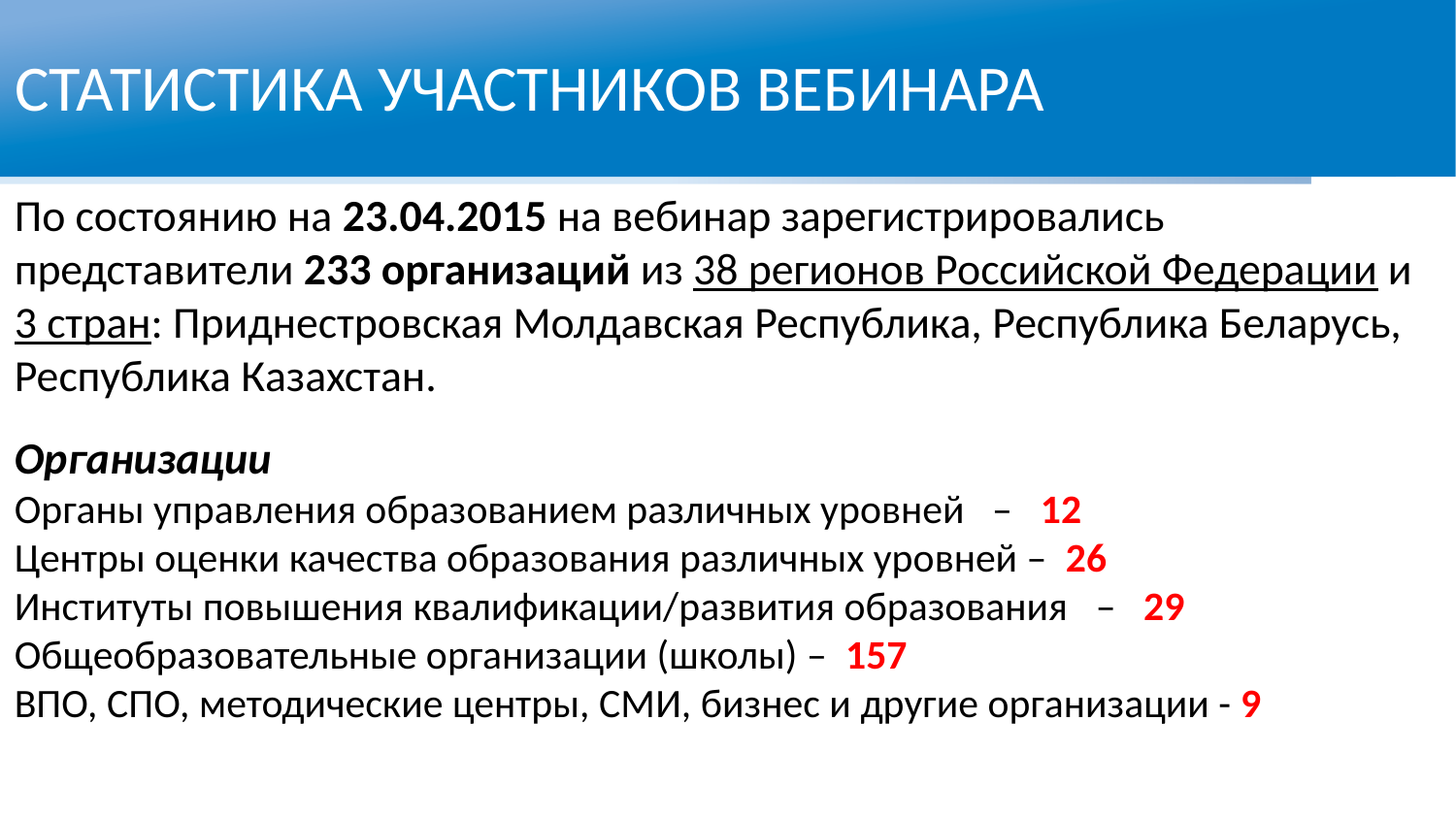

СТАТИСТИКА УЧАСТНИКОВ ВЕБИНАРА
По состоянию на 23.04.2015 на вебинар зарегистрировались
представители 233 организаций из 38 регионов Российской Федерации и  3 стран: Приднестровская Молдавская Республика, Республика Беларусь, Республика Казахстан.

Организации
Органы управления образованием различных уровней   –   12
Центры оценки качества образования различных уровней –  26
Институты повышения квалификации/развития образования   –   29
Общеобразовательные организации (школы) –  157
ВПО, СПО, методические центры, СМИ, бизнес и другие организации - 9